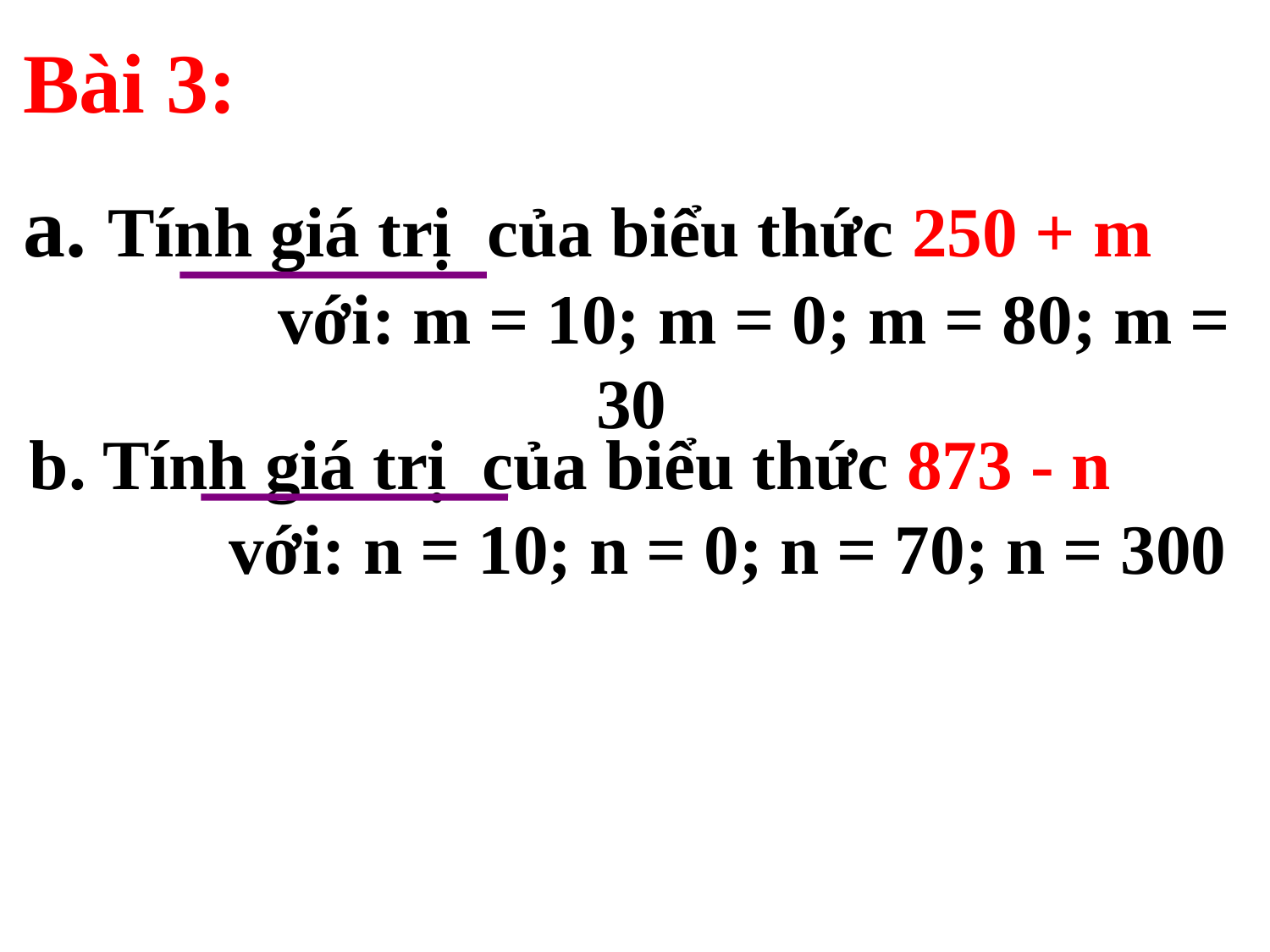

Bài 3:
a. Tính giá trị  của biểu thức 250 + m                    với: m = 10; m = 0; m = 80; m = 30

b. Tính giá trị  của biểu thức 873 - n                    với: n = 10; n = 0; n = 70; n = 300